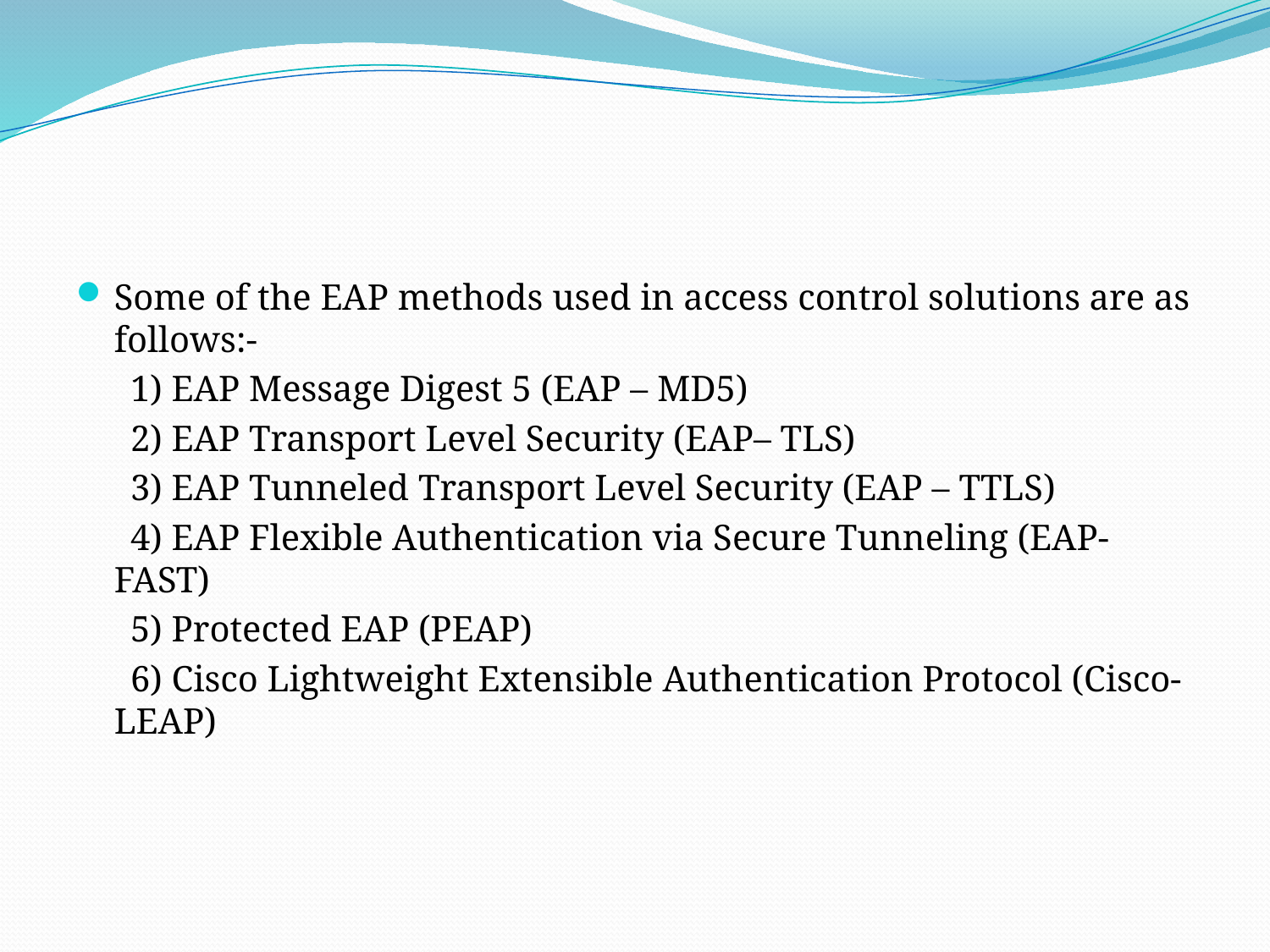

Some of the EAP methods used in access control solutions are as follows:-
      1) EAP Message Digest 5 (EAP – MD5)
      2) EAP Transport Level Security (EAP– TLS)
      3) EAP Tunneled Transport Level Security (EAP – TTLS)
      4) EAP Flexible Authentication via Secure Tunneling (EAP-FAST)
      5) Protected EAP (PEAP)
      6) Cisco Lightweight Extensible Authentication Protocol (Cisco-LEAP)